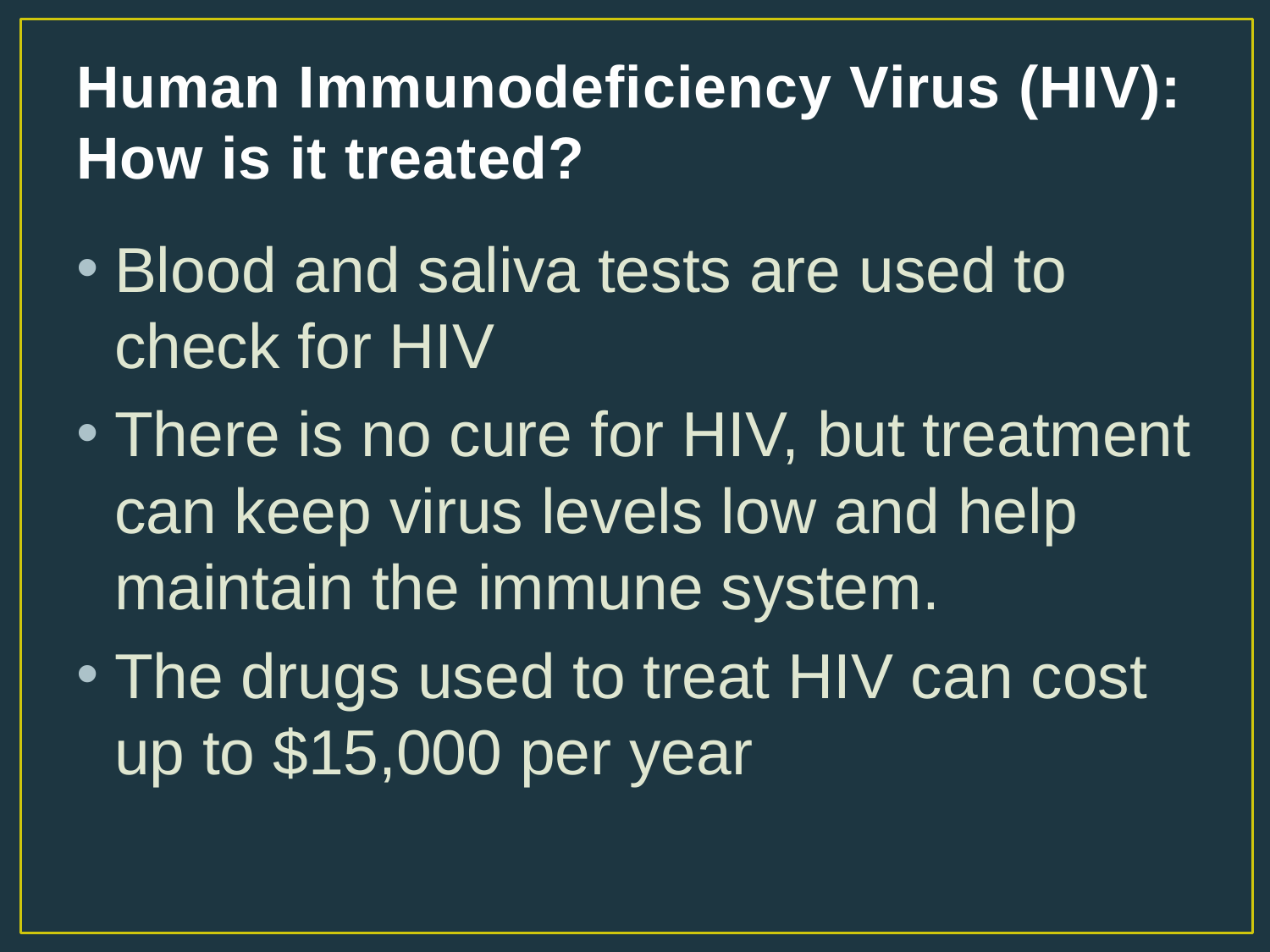

# Human Immunodeficiency Virus (HIV): How is it treated?
Blood and saliva tests are used to check for HIV
There is no cure for HIV, but treatment can keep virus levels low and help maintain the immune system.
The drugs used to treat HIV can cost up to $15,000 per year